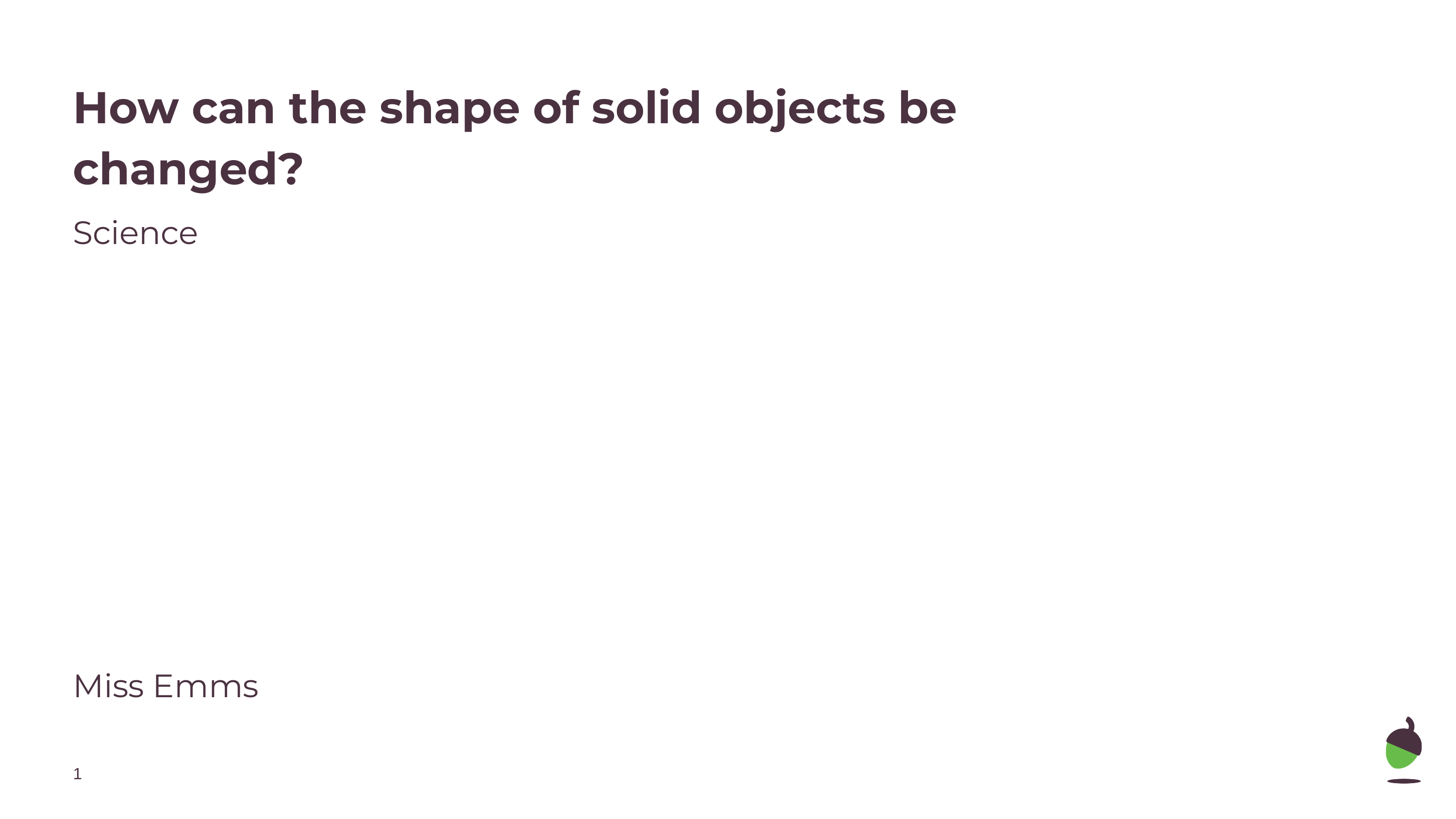

# How can the shape of solid objects be changed?
Science
Miss Emms
1